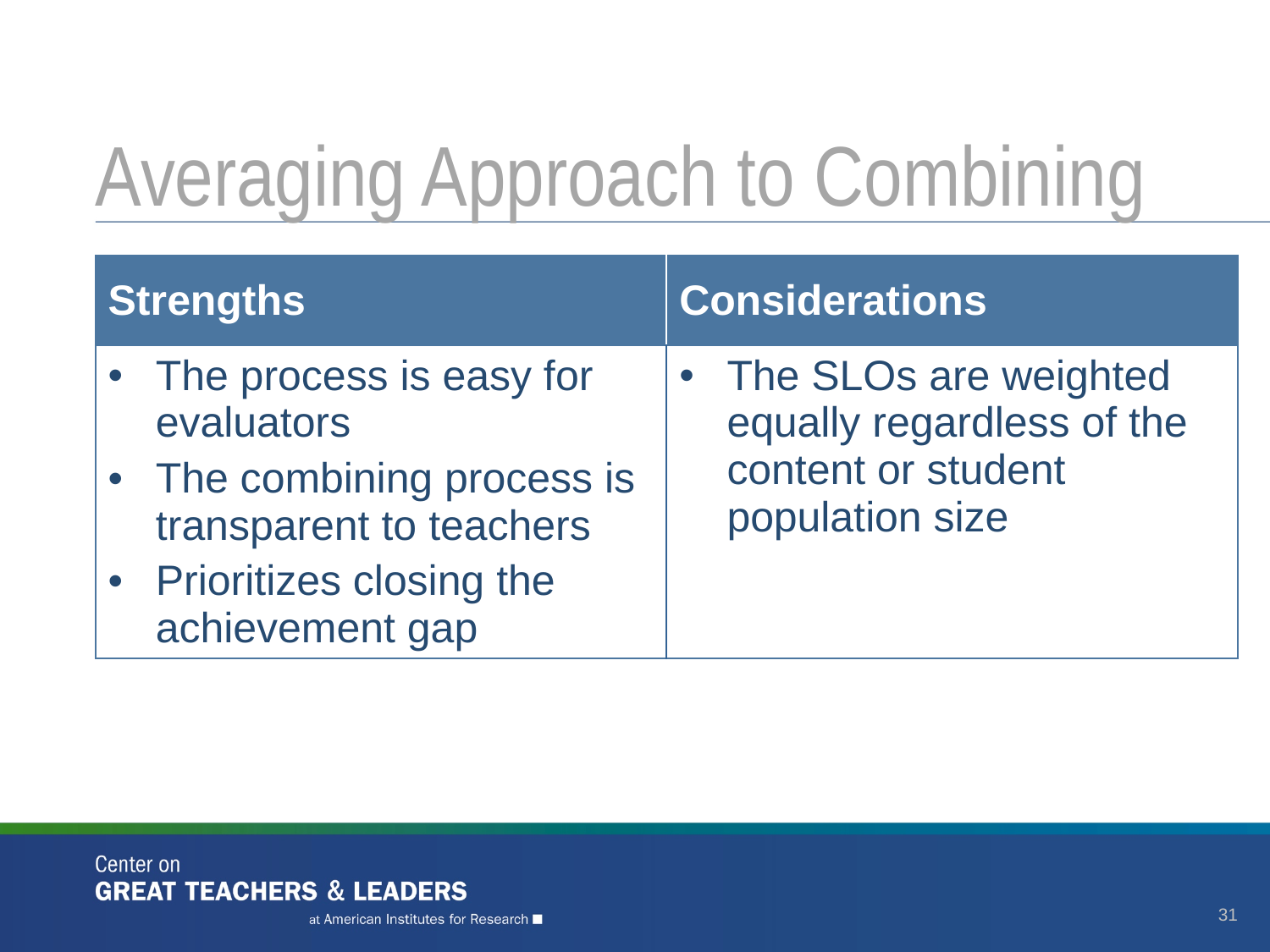

# Averaging Approach to Combining
| Strengths | Considerations |
| --- | --- |
| The process is easy for evaluators The combining process is transparent to teachers Prioritizes closing the achievement gap | The SLOs are weighted equally regardless of the content or student population size |
31